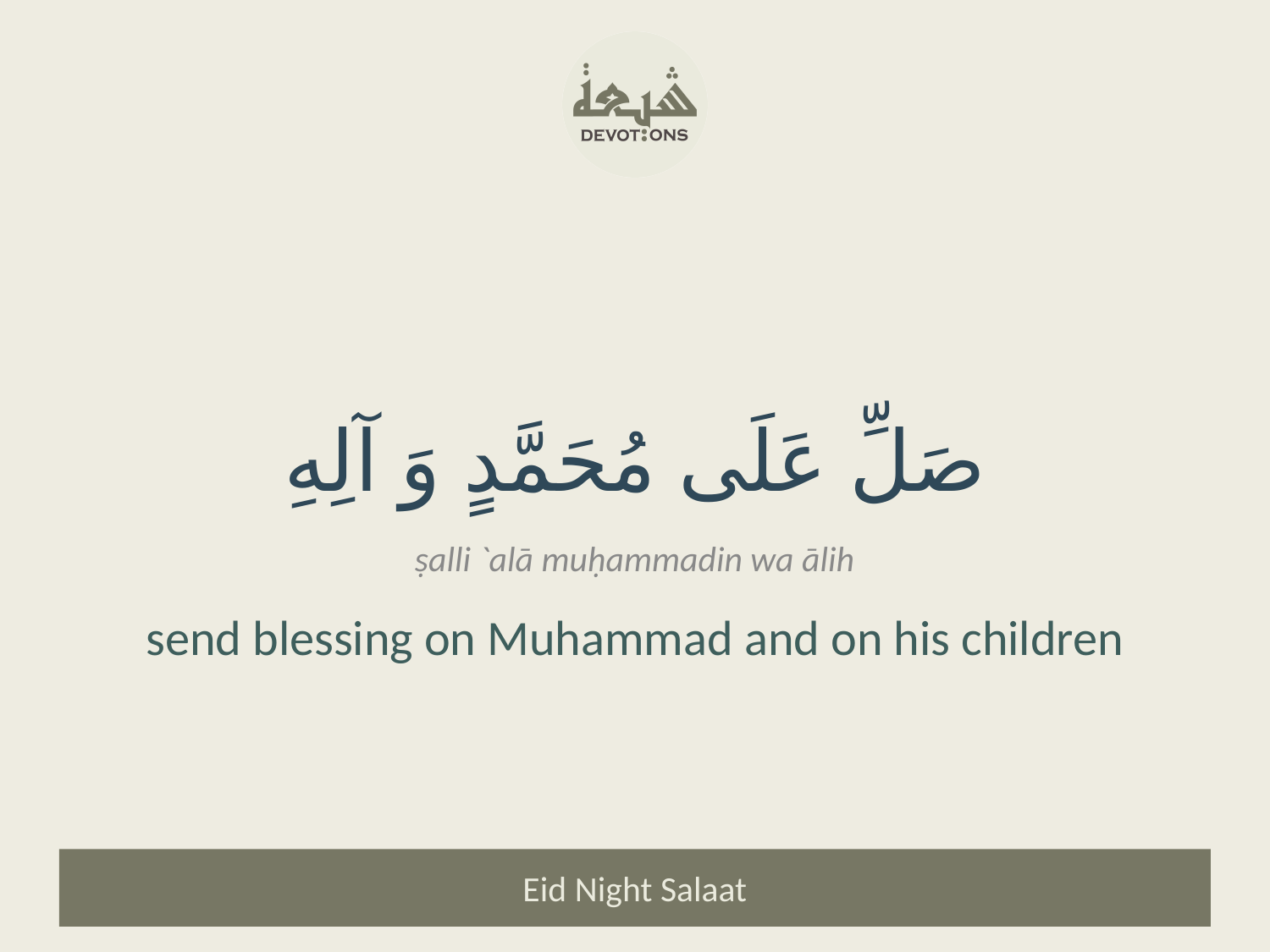

صَلِّ عَلَى مُحَمَّدٍ وَ آلِهِ
ṣalli `alā muḥammadin wa ālih
send blessing on Muhammad and on his children
Eid Night Salaat